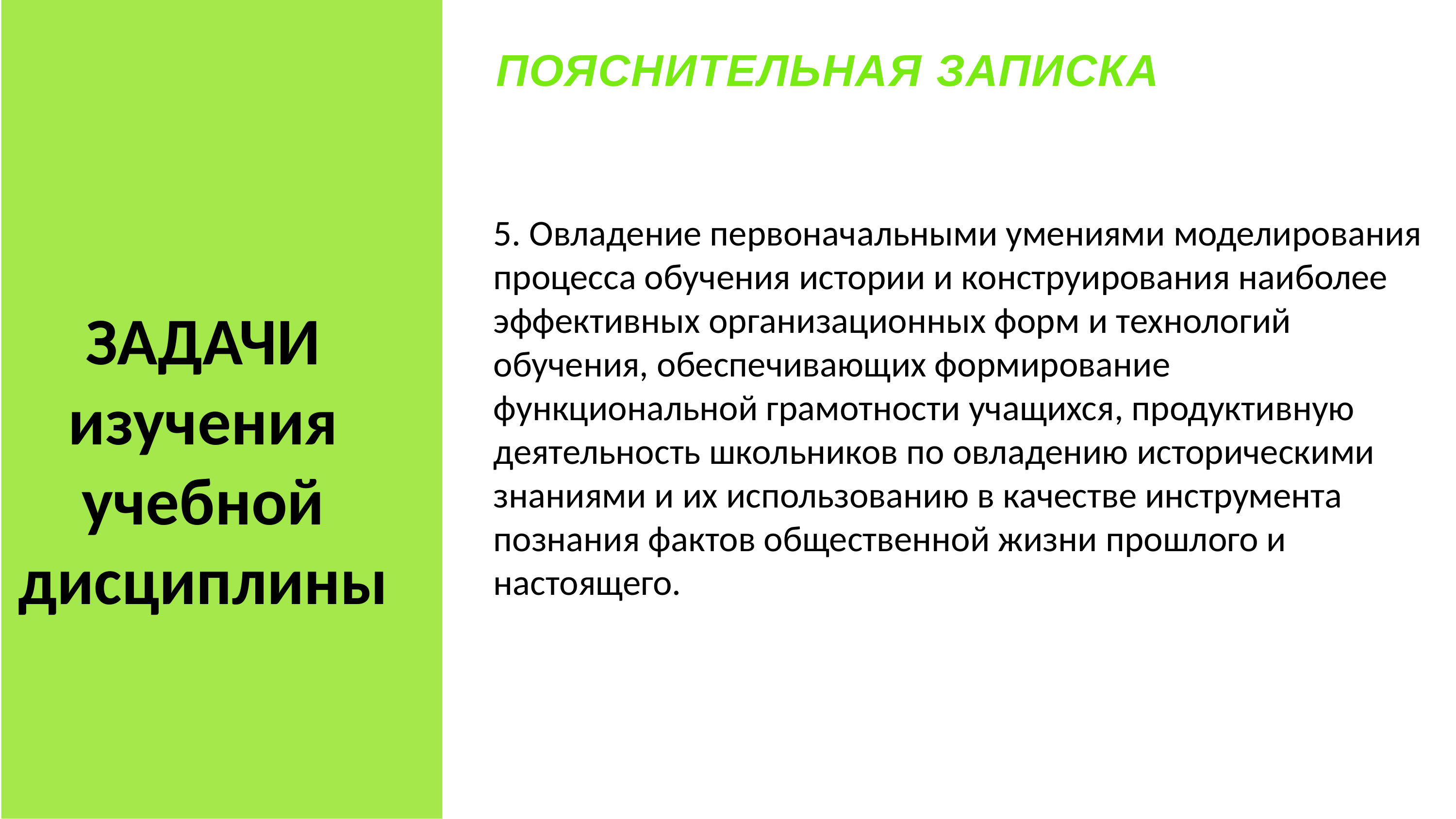

ПОЯСНИТЕЛЬНАЯ ЗАПИСКА
5. Овладение первоначальными умениями моделирования процесса обучения истории и конструирования наиболее эффективных организационных форм и технологий обучения, обеспечивающих формирование функциональной грамотности учащихся, продуктивную деятельность школьников по овладению историческими знаниями и их использованию в качестве инструмента познания фактов общественной жизни прошлого и настоящего.
ЗАДАЧИ
изучения учебной дисциплины